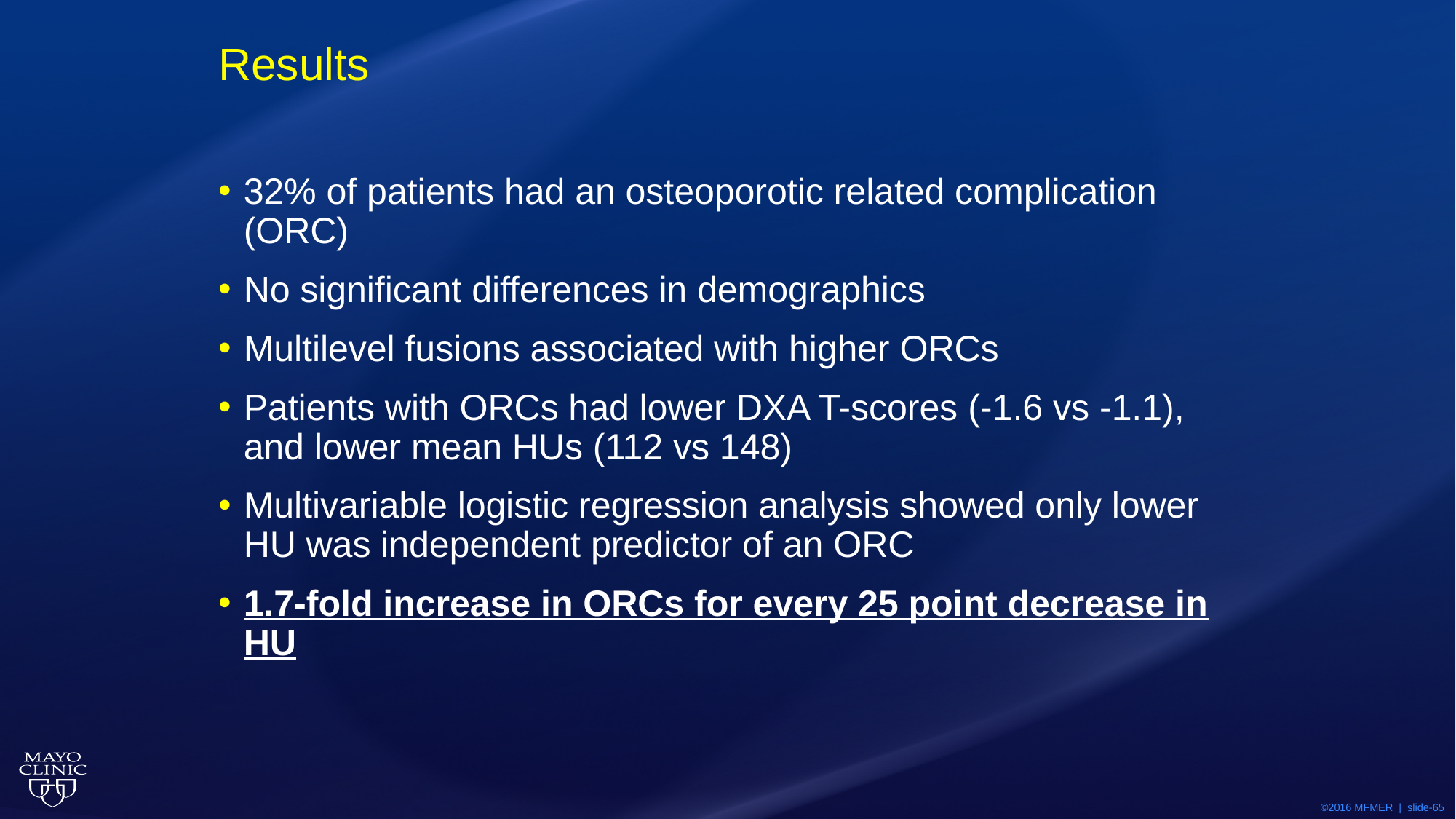

# Results
32% of patients had an osteoporotic related complication (ORC)
No significant differences in demographics
Multilevel fusions associated with higher ORCs
Patients with ORCs had lower DXA T-scores (-1.6 vs -1.1), and lower mean HUs (112 vs 148)
Multivariable logistic regression analysis showed only lower HU was independent predictor of an ORC
1.7-fold increase in ORCs for every 25 point decrease in HU